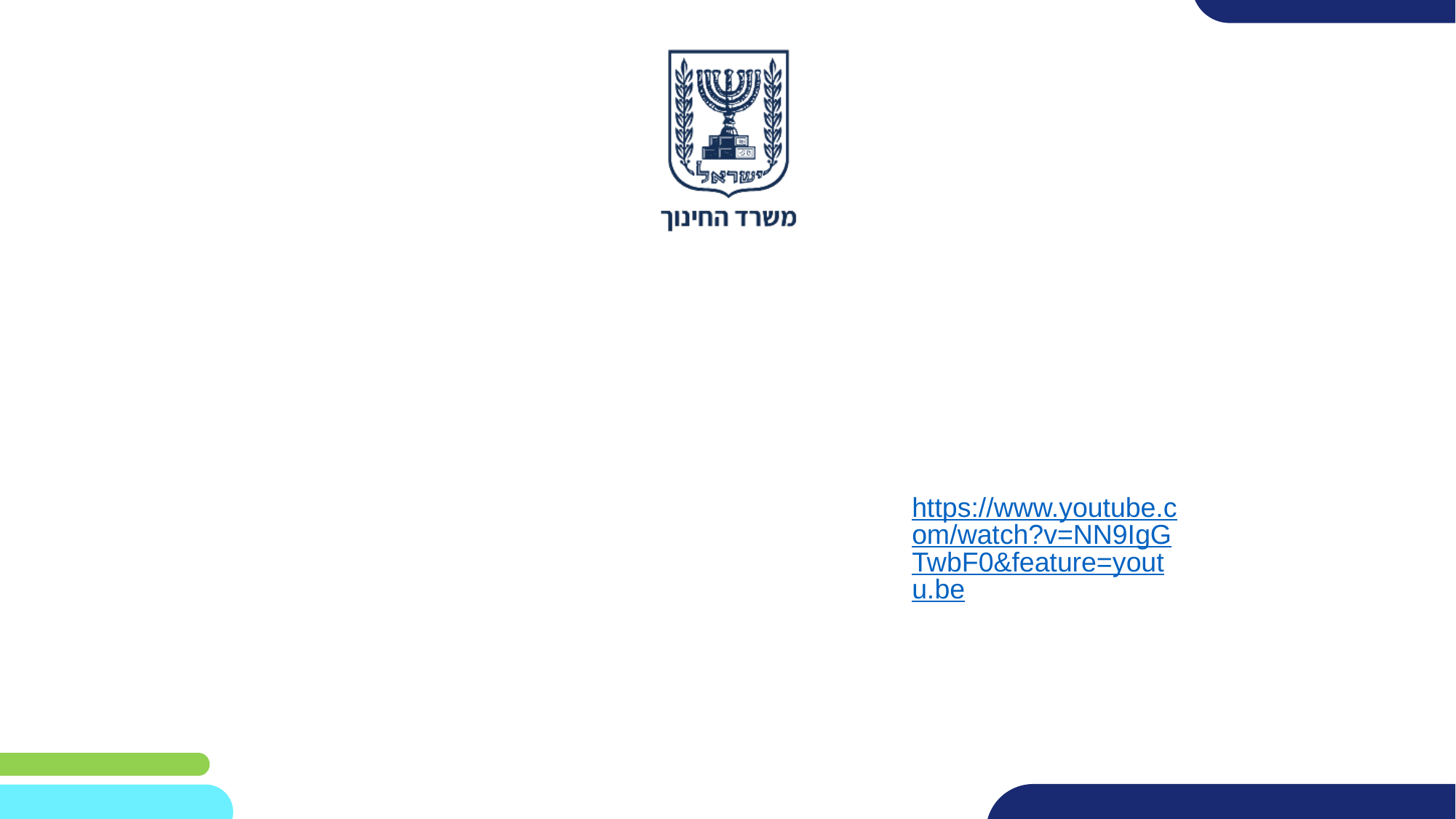

# מערכת שידורים לאומית
שקופית זו היא חובה

עליכם להתקין את הפונט Varela Round לפני תחילת העבודה.
אם ברצונכם לצפות בהנחיות להתקנת פונט Varela Round, תוכלו לעשות זאת בקלות.
צפו בסרטון הבא:
https://www.youtube.com/watch?v=NN9IgGTwbF0&feature=youtu.be
קישור להורדת הפונט
(אשרו את הודעת האבטחה)